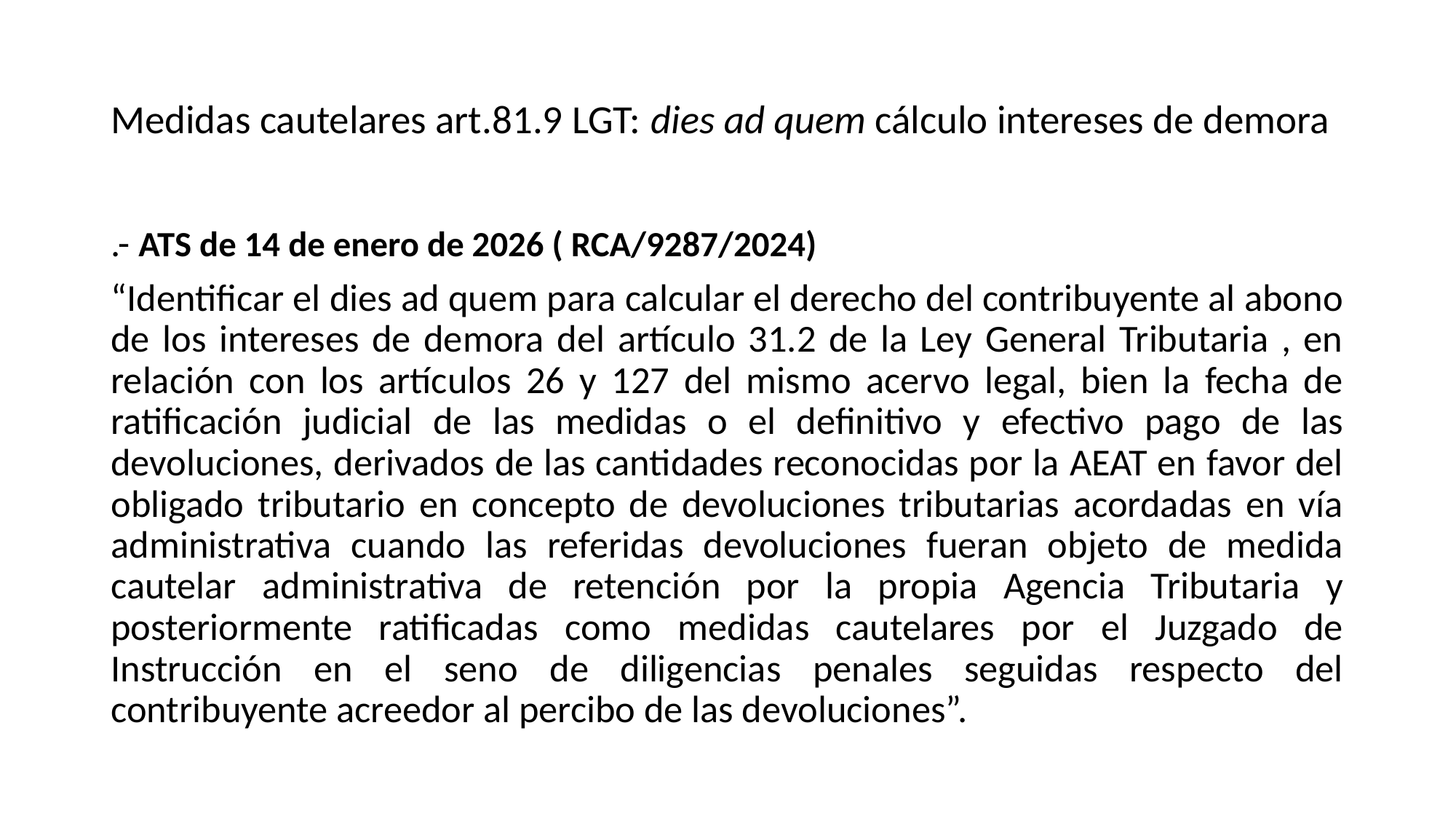

# Medidas cautelares art.81.9 LGT: dies ad quem cálculo intereses de demora
.- ATS de 14 de enero de 2026 ( RCA/9287/2024)
“Identificar el dies ad quem para calcular el derecho del contribuyente al abono de los intereses de demora del artículo 31.2 de la Ley General Tributaria , en relación con los artículos 26 y 127 del mismo acervo legal, bien la fecha de ratificación judicial de las medidas o el definitivo y efectivo pago de las devoluciones, derivados de las cantidades reconocidas por la AEAT en favor del obligado tributario en concepto de devoluciones tributarias acordadas en vía administrativa cuando las referidas devoluciones fueran objeto de medida cautelar administrativa de retención por la propia Agencia Tributaria y posteriormente ratificadas como medidas cautelares por el Juzgado de Instrucción en el seno de diligencias penales seguidas respecto del contribuyente acreedor al percibo de las devoluciones”.